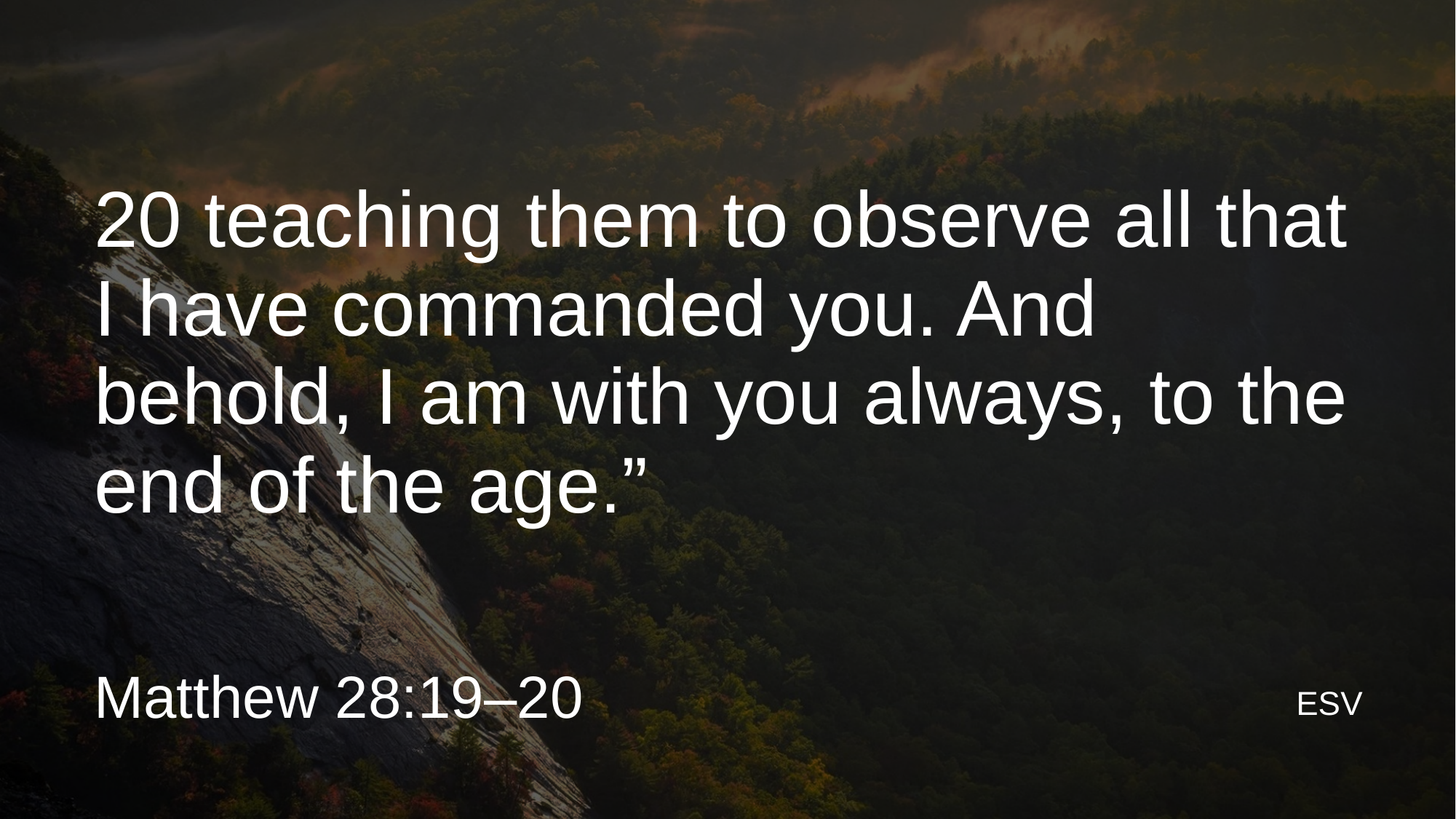

20 teaching them to observe all that I have commanded you. And behold, I am with you always, to the end of the age.”
Matthew 28:19–20
ESV